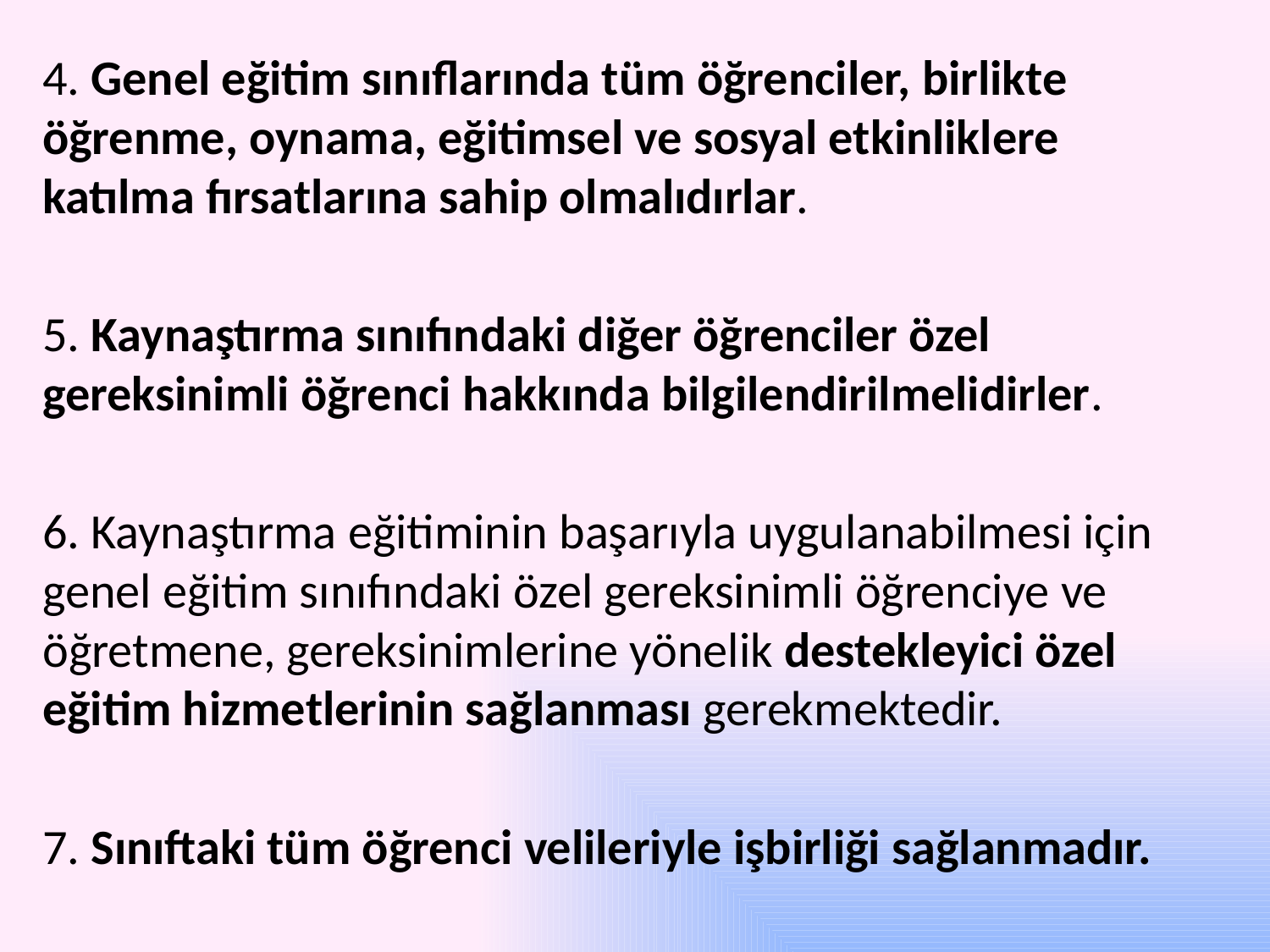

4. Genel eğitim sınıflarında tüm öğrenciler, birlikte öğrenme, oynama, eğitimsel ve sosyal etkinliklere katılma fırsatlarına sahip olmalıdırlar.

5. Kaynaştırma sınıfındaki diğer öğrenciler özel gereksinimli öğrenci hakkında bilgilendirilmelidirler.

6. Kaynaştırma eğitiminin başarıyla uygulanabilmesi için genel eğitim sınıfındaki özel gereksinimli öğrenciye ve öğretmene, gereksinimlerine yönelik destekleyici özel eğitim hizmetlerinin sağlanması gerekmektedir.

7. Sınıftaki tüm öğrenci velileriyle işbirliği sağlanmadır.